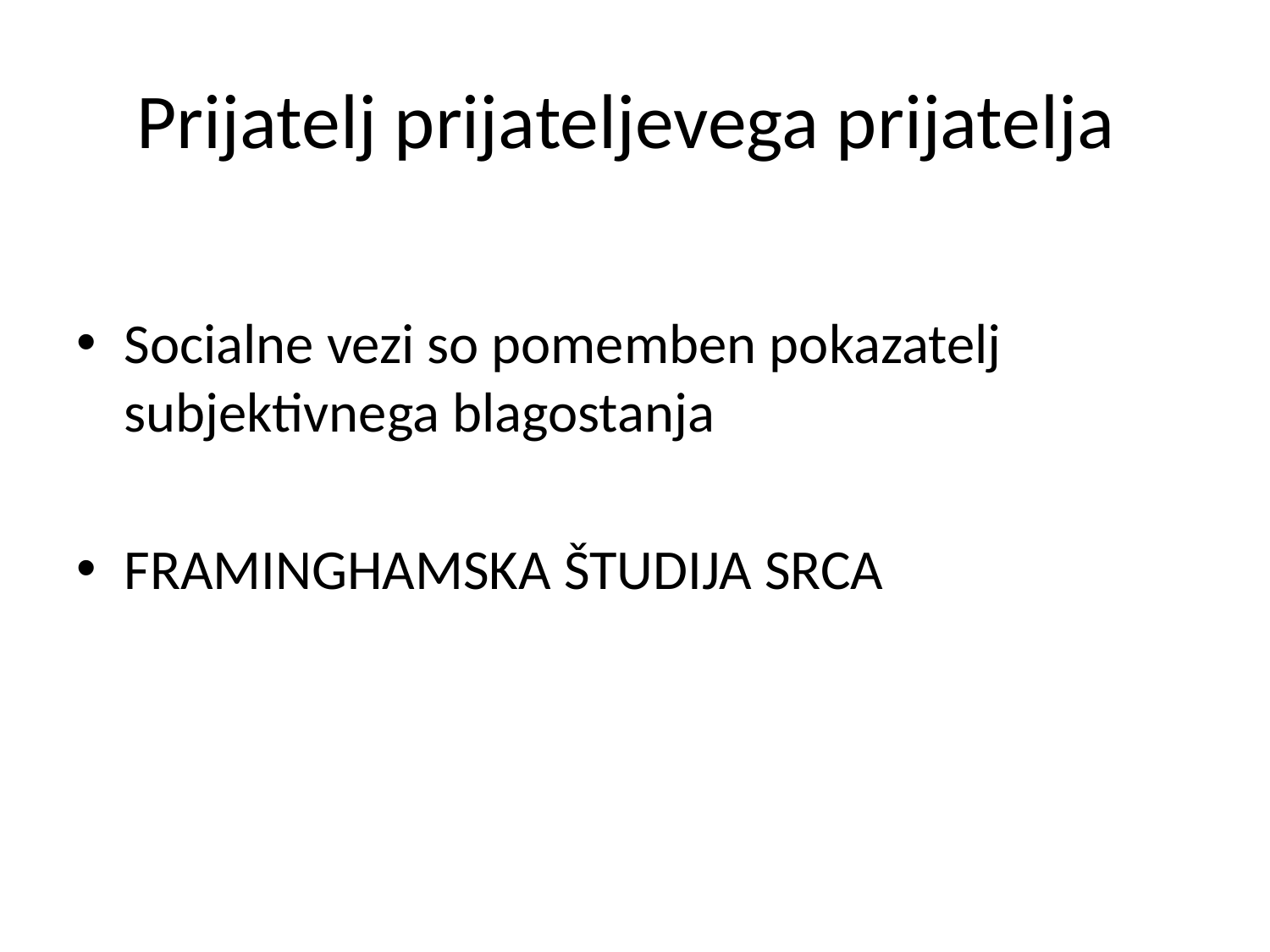

# Prijatelj prijateljevega prijatelja

Socialne vezi so pomemben pokazatelj subjektivnega blagostanja

FRAMINGHAMSKA ŠTUDIJA SRCA